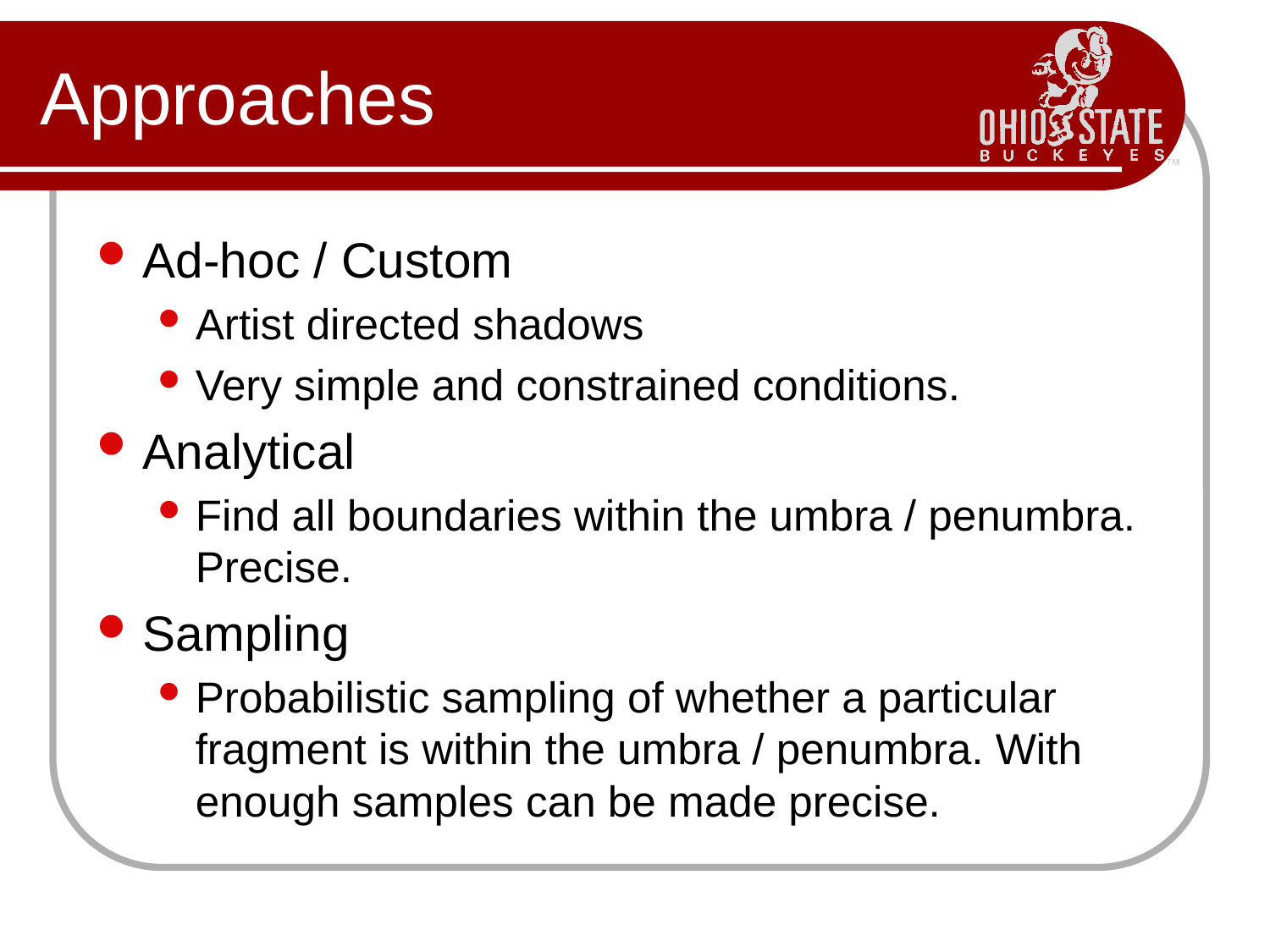

# Approaches
Ad-hoc / Custom
Artist directed shadows
Very simple and constrained conditions.
Analytical
Find all boundaries within the umbra / penumbra. Precise.
Sampling
Probabilistic sampling of whether a particular fragment is within the umbra / penumbra. With enough samples can be made precise.